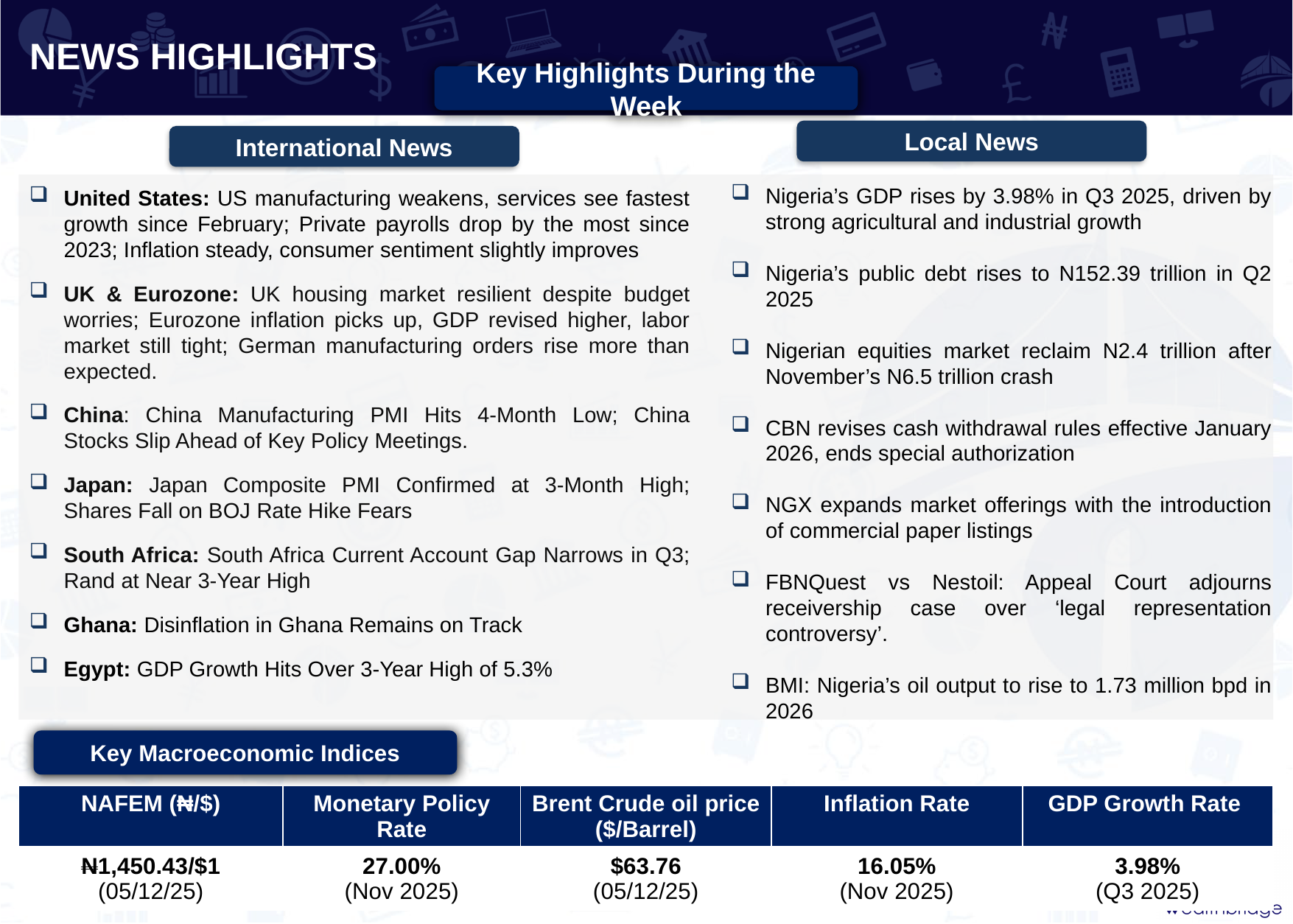

NEWS HIGHLIGHTS
Key Highlights During the Week
Local News
International News

Nigeria’s GDP rises by 3.98% in Q3 2025, driven by strong agricultural and industrial growth

Nigeria’s public debt rises to N152.39 trillion in Q2 2025

Nigerian equities market reclaim N2.4 trillion after November’s N6.5 trillion crash

CBN revises cash withdrawal rules effective January 2026, ends special authorization

NGX expands market offerings with the introduction of commercial paper listings

FBNQuest vs Nestoil: Appeal Court adjourns receivership case over ‘legal representation controversy’.

BMI: Nigeria’s oil output to rise to 1.73 million bpd in 2026

United States: US manufacturing weakens, services see fastest growth since February; Private payrolls drop by the most since 2023; Inflation steady, consumer sentiment slightly improves
UK & Eurozone: UK housing market resilient despite budget worries; Eurozone inflation picks up, GDP revised higher, labor market still tight; German manufacturing orders rise more than expected.
China: China Manufacturing PMI Hits 4-Month Low; China Stocks Slip Ahead of Key Policy Meetings.
Japan: Japan Composite PMI Confirmed at 3-Month High; Shares Fall on BOJ Rate Hike Fears
South Africa: South Africa Current Account Gap Narrows in Q3; Rand at Near 3-Year High
Ghana: Disinflation in Ghana Remains on Track
Egypt: GDP Growth Hits Over 3-Year High of 5.3%
Key Macroeconomic Indices
| NAFEM (₦/$) | Monetary Policy Rate | Brent Crude oil price ($/Barrel) | Inflation Rate | GDP Growth Rate |
| --- | --- | --- | --- | --- |
| N1,450.43/$1 (05/12/25) | 27.00% (Nov 2025) | $63.76 (05/12/25) | 16.05% (Nov 2025) | 3.98% (Q3 2025) |